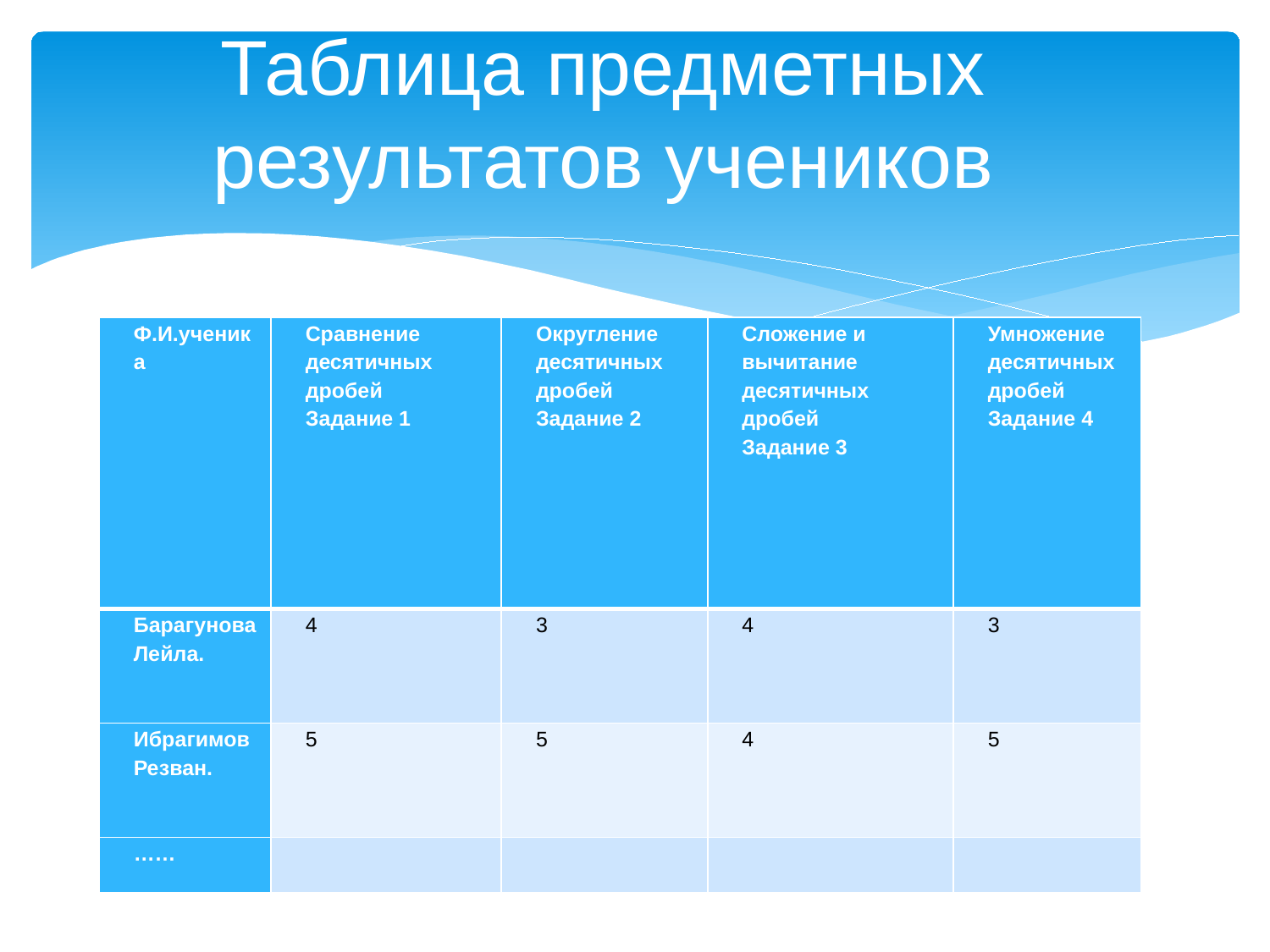

# Таблица предметных результатов учеников

| Ф.И.ученика | Сравнение десятичных дробей Задание 1 | Округление десятичных дробей Задание 2 | Сложение и вычитание десятичных дробей Задание 3 | Умножение десятичных дробей Задание 4 |
| --- | --- | --- | --- | --- |
| Барагунова Лейла. | 4 | 3 | 4 | 3 |
| Ибрагимов Резван. | 5 | 5 | 4 | 5 |
| …… |  |  |  |  |